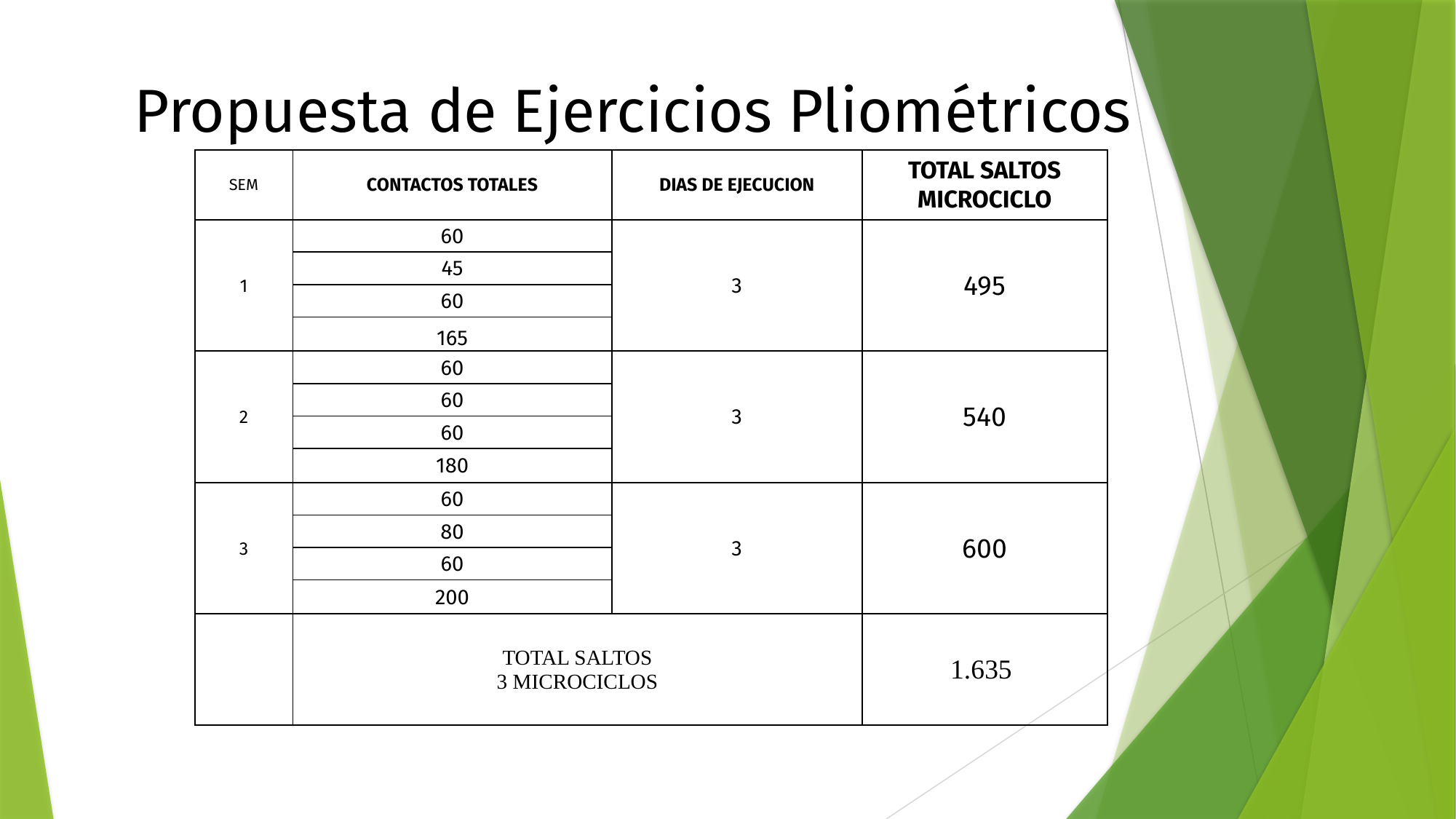

# Propuesta de Ejercicios Pliométricos
| SEM | CONTACTOS TOTALES | DIAS DE EJECUCION | TOTAL SALTOS MICROCICLO |
| --- | --- | --- | --- |
| 1 | 60 | 3 | 495 |
|  | 45 |  |  |
|  | 60 |  |  |
|  | 165 |  |  |
| 2 | 60 | 3 | 540 |
|  | 60 |  |  |
|  | 60 |  |  |
|  | 180 |  |  |
| 3 | 60 | 3 | 600 |
|  | 80 |  |  |
|  | 60 |  |  |
|  | 200 |  |  |
|  | TOTAL SALTOS 3 MICROCICLOS |  | 1.635 |